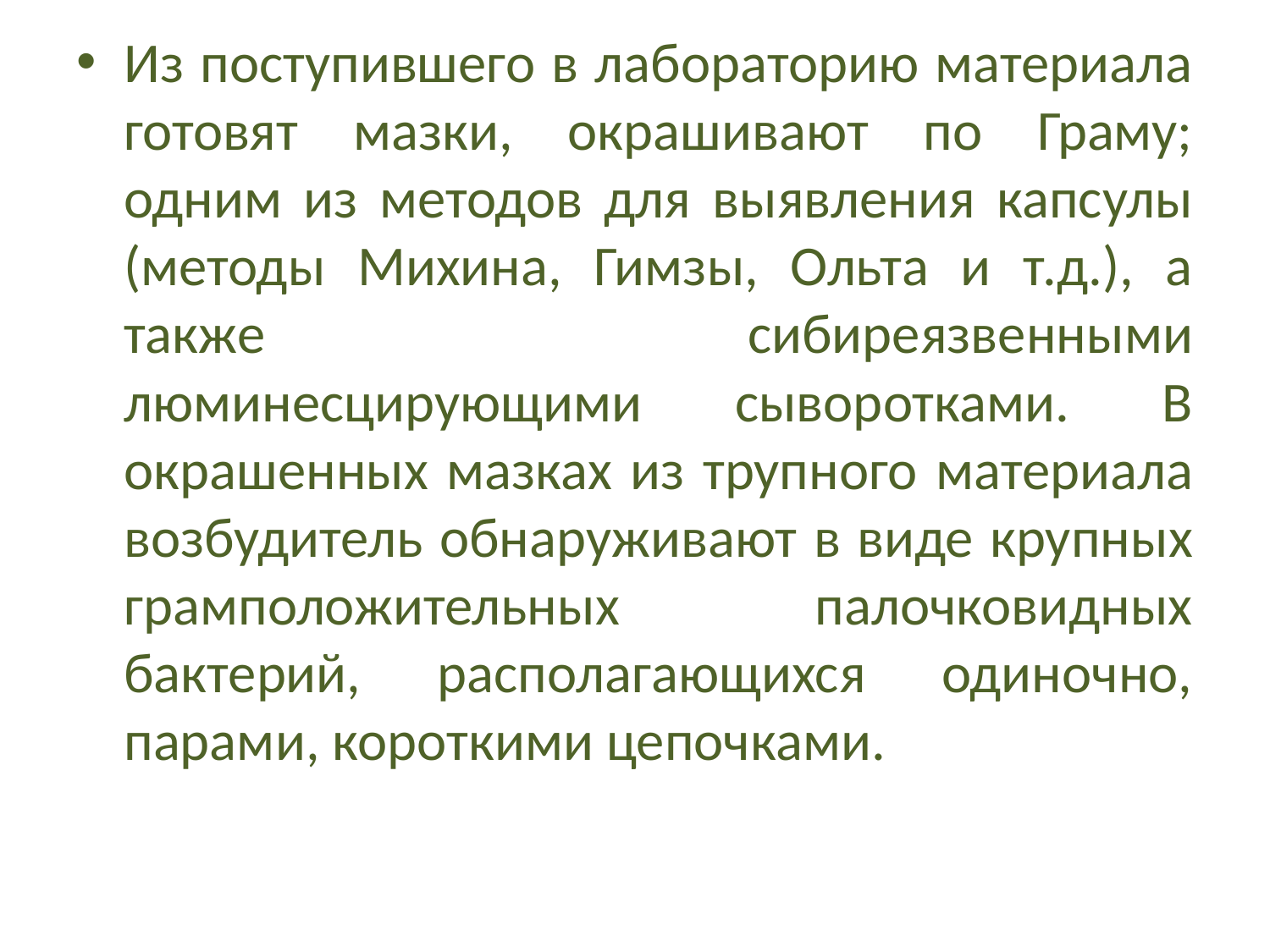

Из поступившего в лабораторию материала готовят мазки, окрашивают по Граму; одним из методов для выявления капсулы (методы Михина, Гимзы, Ольта и т.д.), а также сибиреязвенными люминесцирующими сыворотками. В окрашенных мазках из трупного материала возбудитель обнаруживают в виде крупных грамположительных палочковидных бактерий, располагающихся одиночно, парами, короткими цепочками.